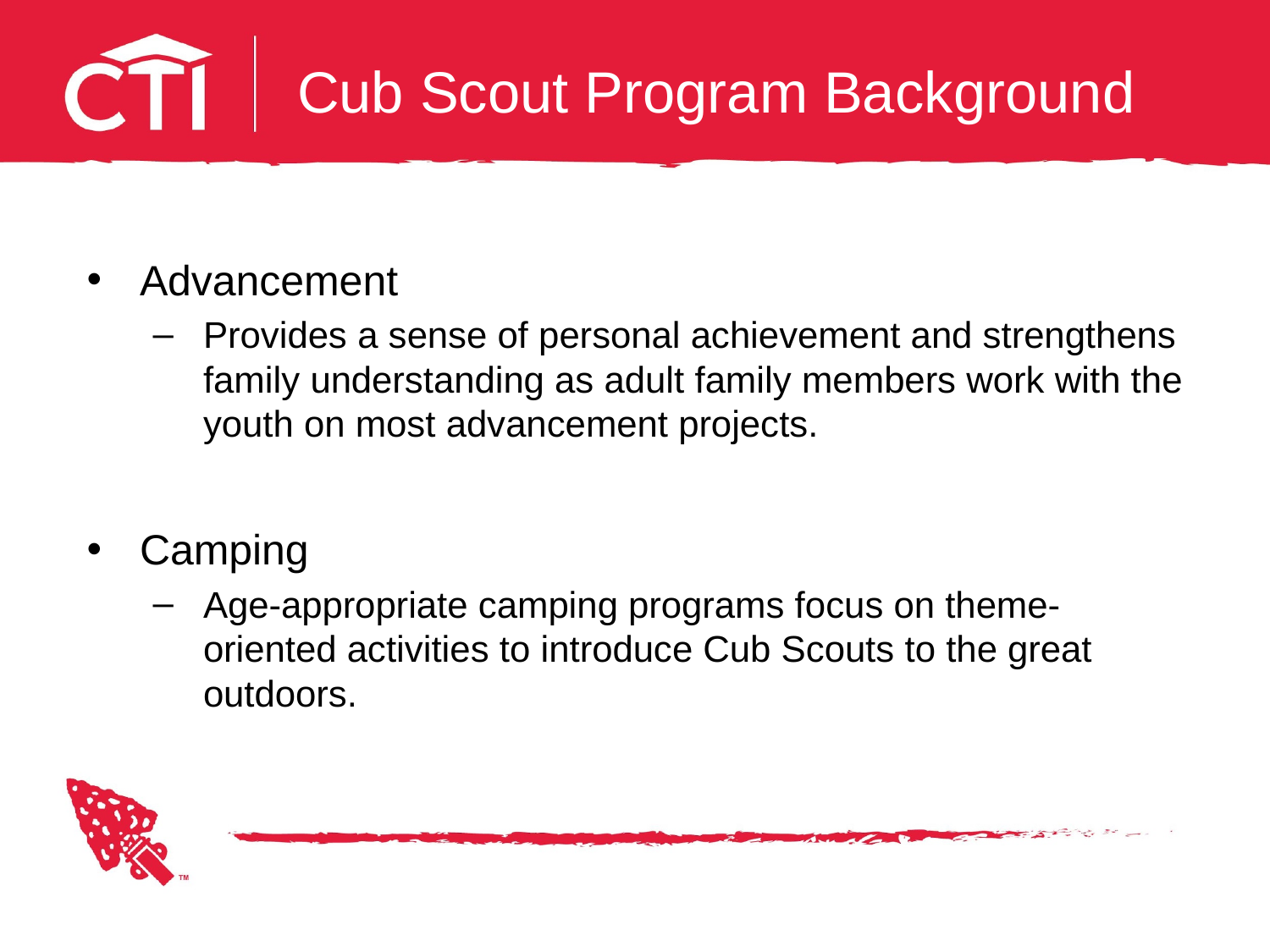

# Cub Scout Program Background
Advancement
Provides a sense of personal achievement and strengthens family understanding as adult family members work with the youth on most advancement projects.

Camping
Age-appropriate camping programs focus on theme-oriented activities to introduce Cub Scouts to the great outdoors.